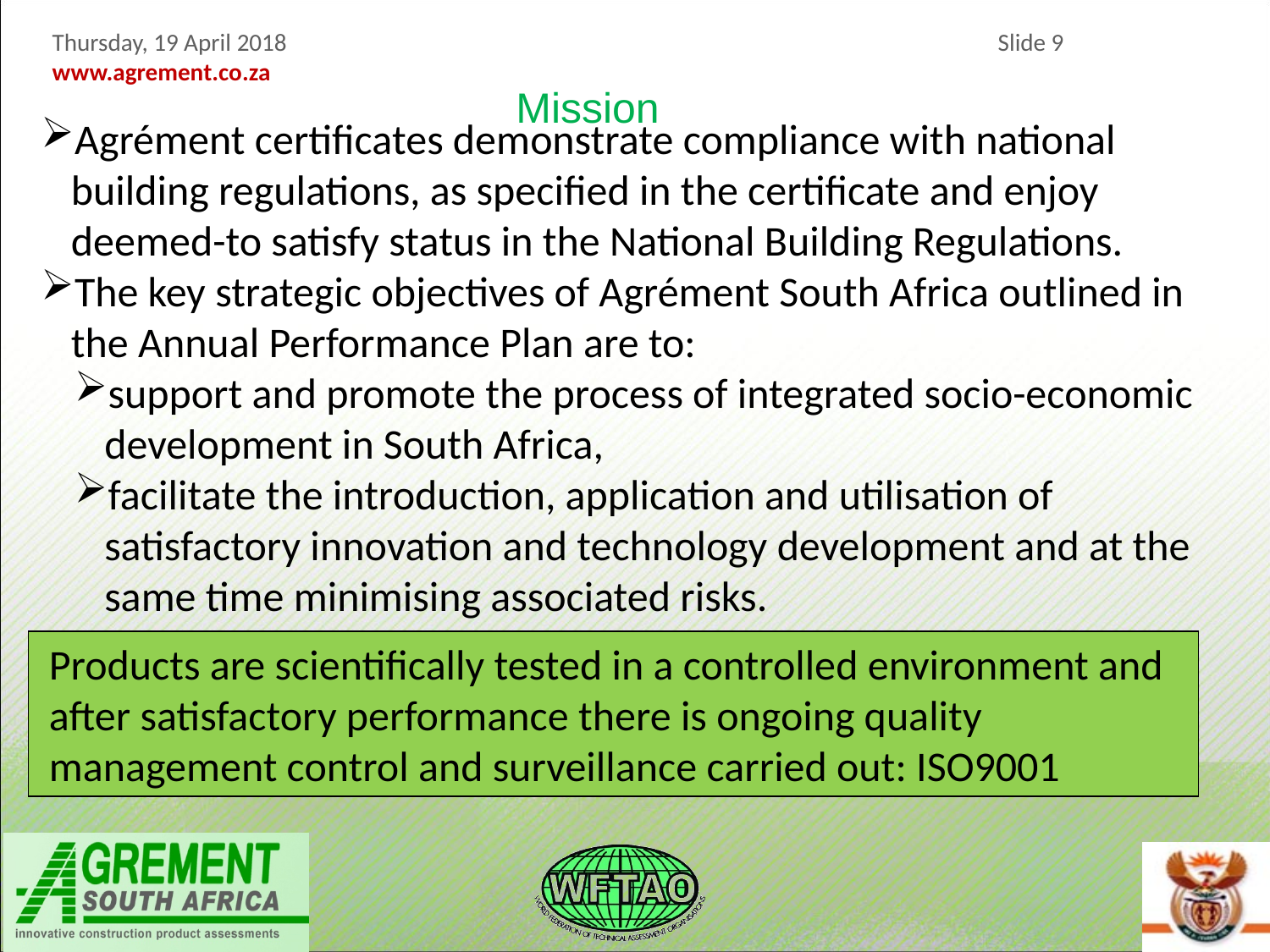

Mission
Agrément certificates demonstrate compliance with national building regulations, as specified in the certificate and enjoy deemed-to satisfy status in the National Building Regulations.
The key strategic objectives of Agrément South Africa outlined in the Annual Performance Plan are to:
support and promote the process of integrated socio-economic development in South Africa,
facilitate the introduction, application and utilisation of satisfactory innovation and technology development and at the same time minimising associated risks.
Products are scientifically tested in a controlled environment and after satisfactory performance there is ongoing quality management control and surveillance carried out: ISO9001